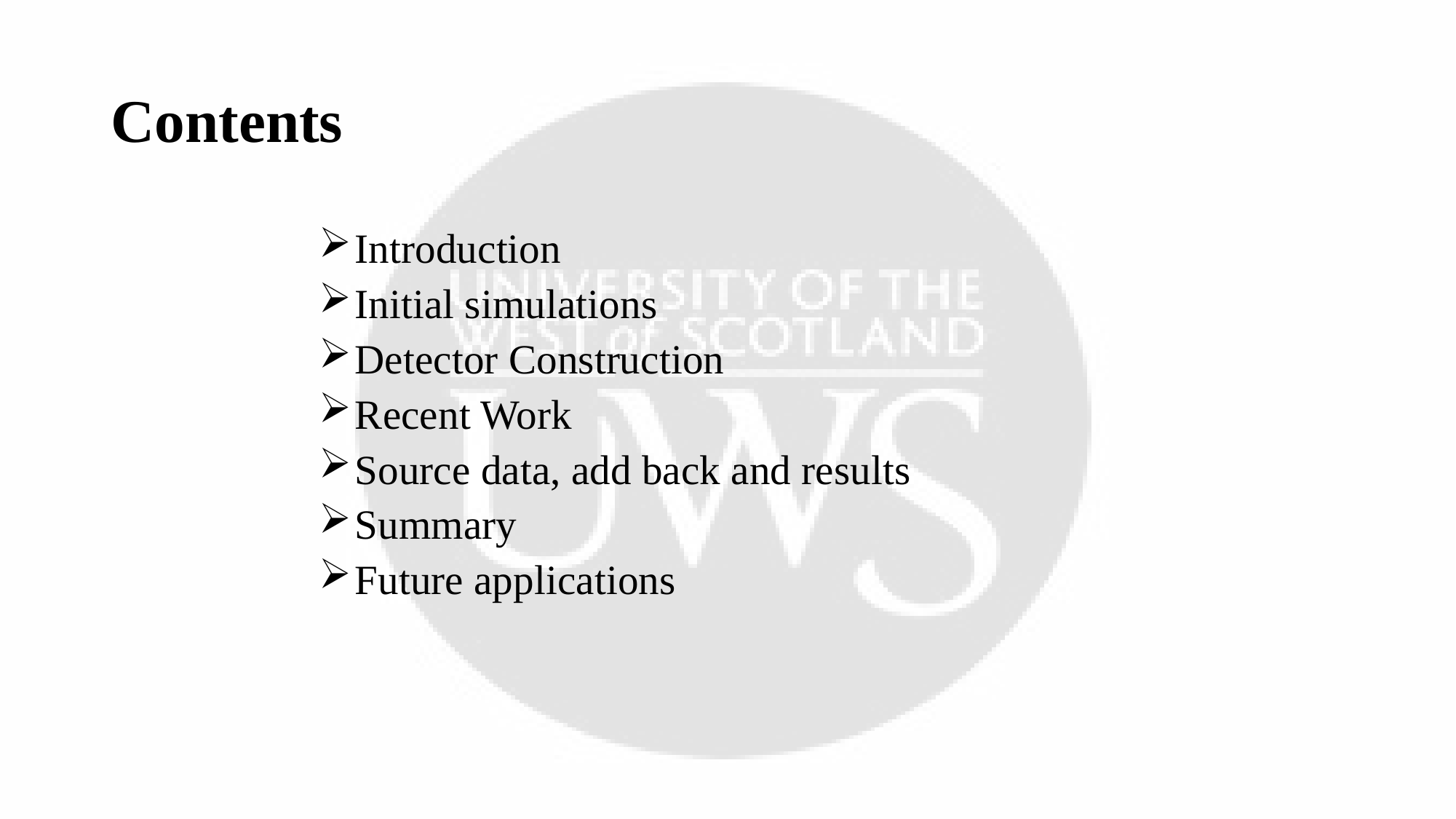

# Contents
Introduction
Initial simulations
Detector Construction
Recent Work
Source data, add back and results
Summary
Future applications